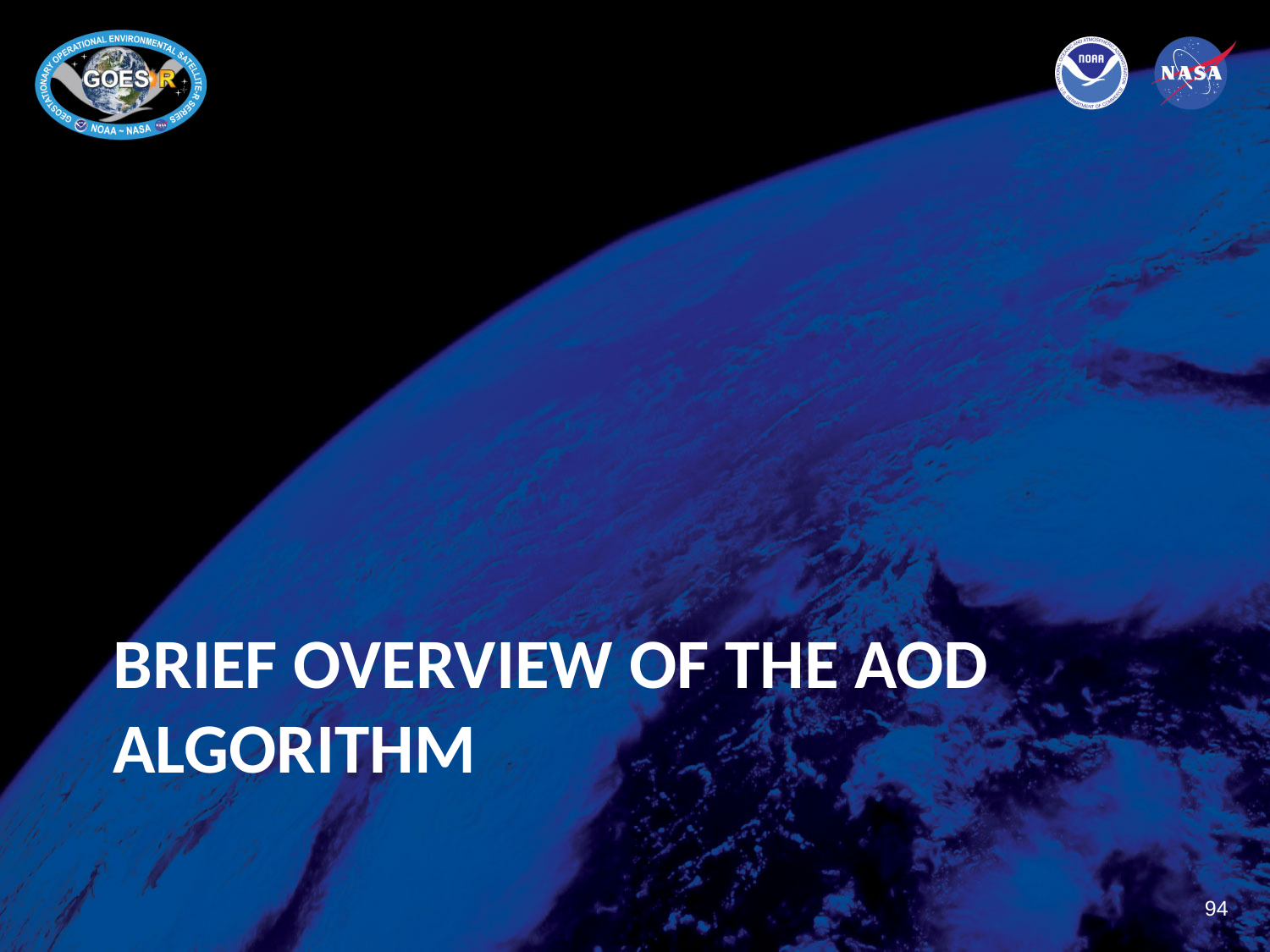

# Brief overview of the AOD algorithm
94